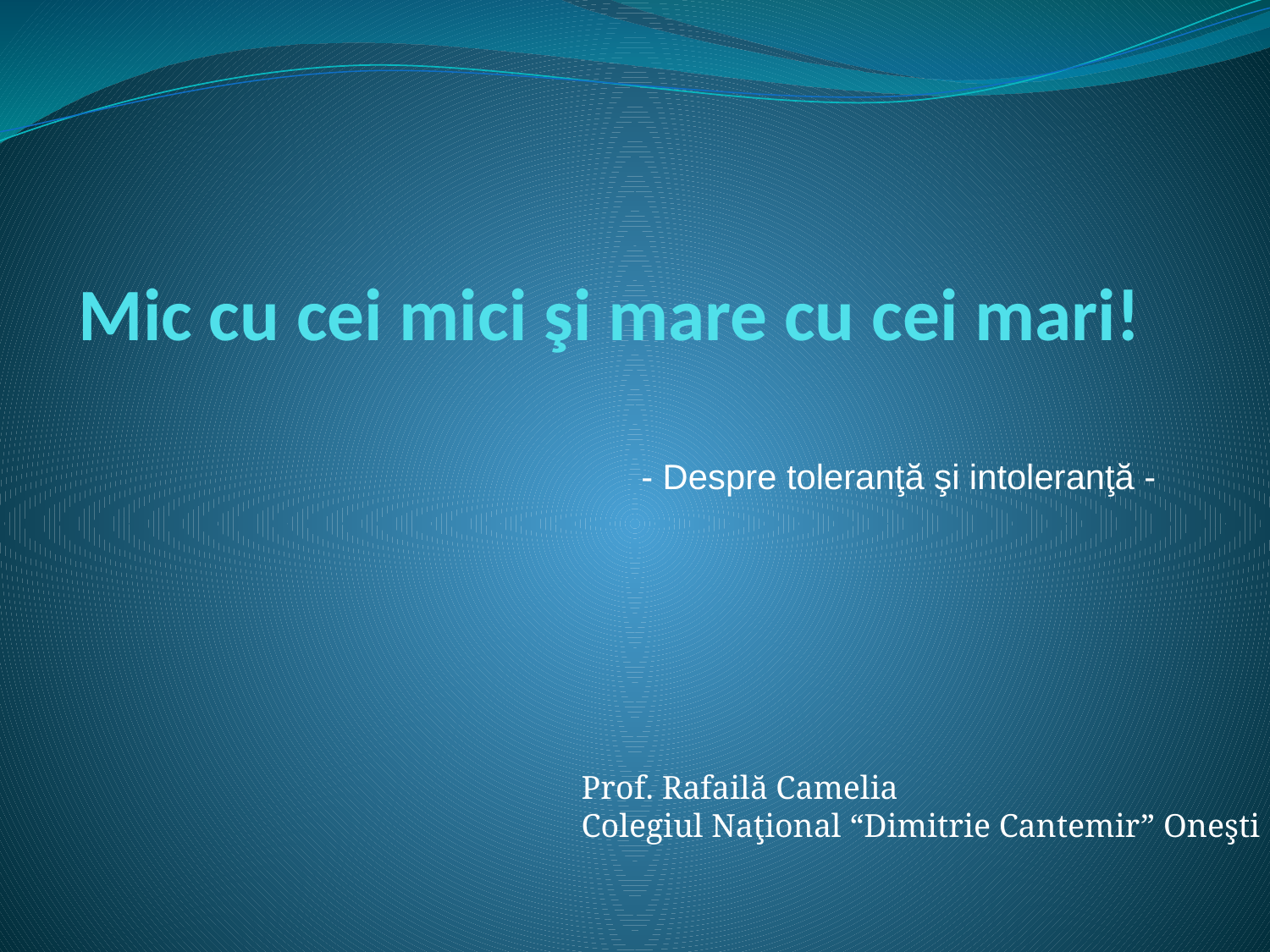

# Mic cu cei mici şi mare cu cei mari!
- Despre toleranţă şi intoleranţă -
Prof. Rafailă Camelia
Colegiul Naţional “Dimitrie Cantemir” Oneşti